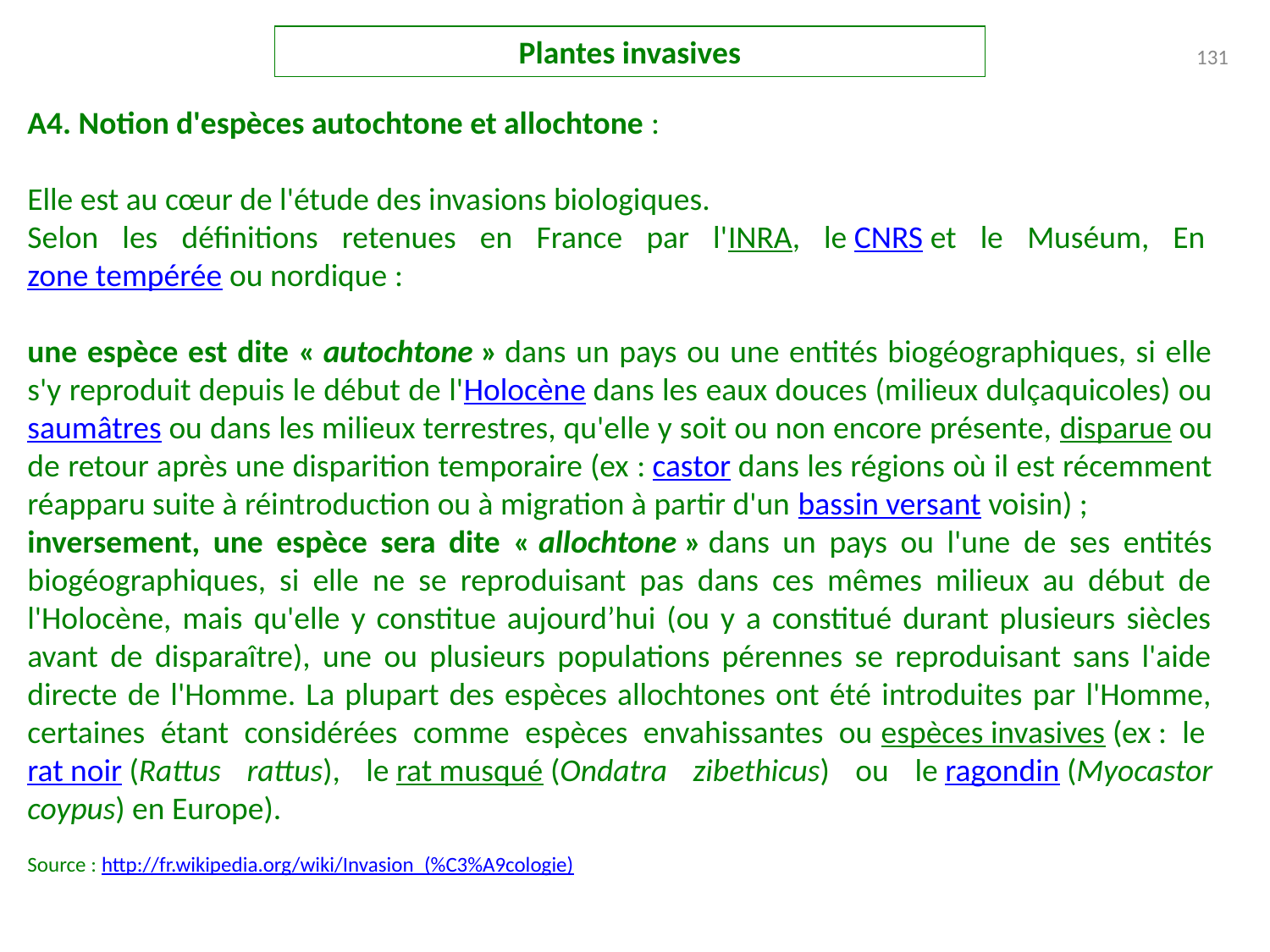

Plantes invasives
131
A4. Notion d'espèces autochtone et allochtone :

Elle est au cœur de l'étude des invasions biologiques.
Selon les définitions retenues en France par l'INRA, le CNRS et le Muséum, En zone tempérée ou nordique :

une espèce est dite « autochtone » dans un pays ou une entités biogéographiques, si elle s'y reproduit depuis le début de l'Holocène dans les eaux douces (milieux dulçaquicoles) ou saumâtres ou dans les milieux terrestres, qu'elle y soit ou non encore présente, disparue ou de retour après une disparition temporaire (ex : castor dans les régions où il est récemment réapparu suite à réintroduction ou à migration à partir d'un bassin versant voisin) ;
inversement, une espèce sera dite « allochtone » dans un pays ou l'une de ses entités biogéographiques, si elle ne se reproduisant pas dans ces mêmes milieux au début de l'Holocène, mais qu'elle y constitue aujourd’hui (ou y a constitué durant plusieurs siècles avant de disparaître), une ou plusieurs populations pérennes se reproduisant sans l'aide directe de l'Homme. La plupart des espèces allochtones ont été introduites par l'Homme, certaines étant considérées comme espèces envahissantes ou espèces invasives (ex : le rat noir (Rattus rattus), le rat musqué (Ondatra zibethicus) ou le ragondin (Myocastor coypus) en Europe).

Source : http://fr.wikipedia.org/wiki/Invasion_(%C3%A9cologie)